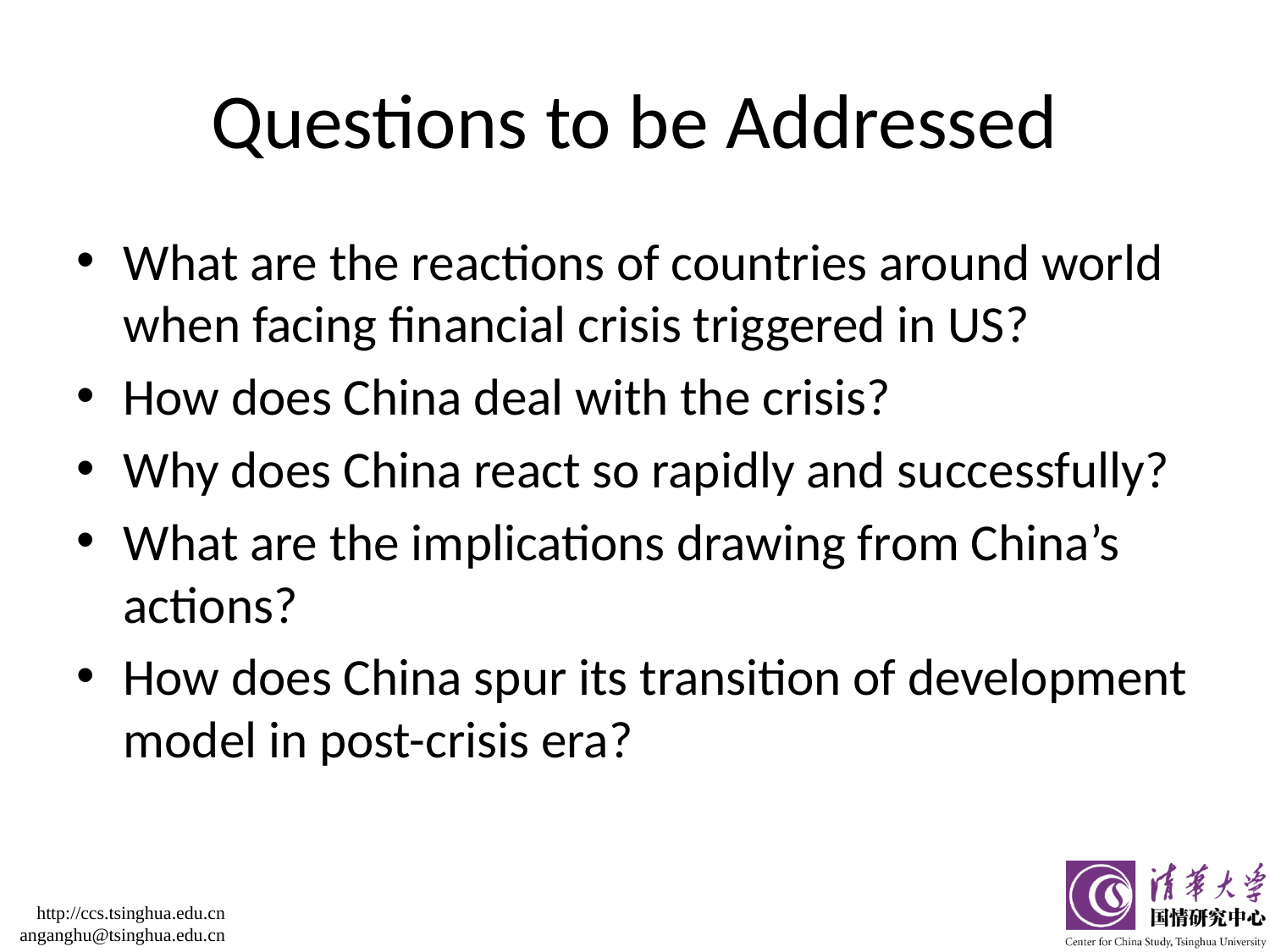

# Questions to be Addressed
What are the reactions of countries around world when facing financial crisis triggered in US?
How does China deal with the crisis?
Why does China react so rapidly and successfully?
What are the implications drawing from China’s actions?
How does China spur its transition of development model in post-crisis era?